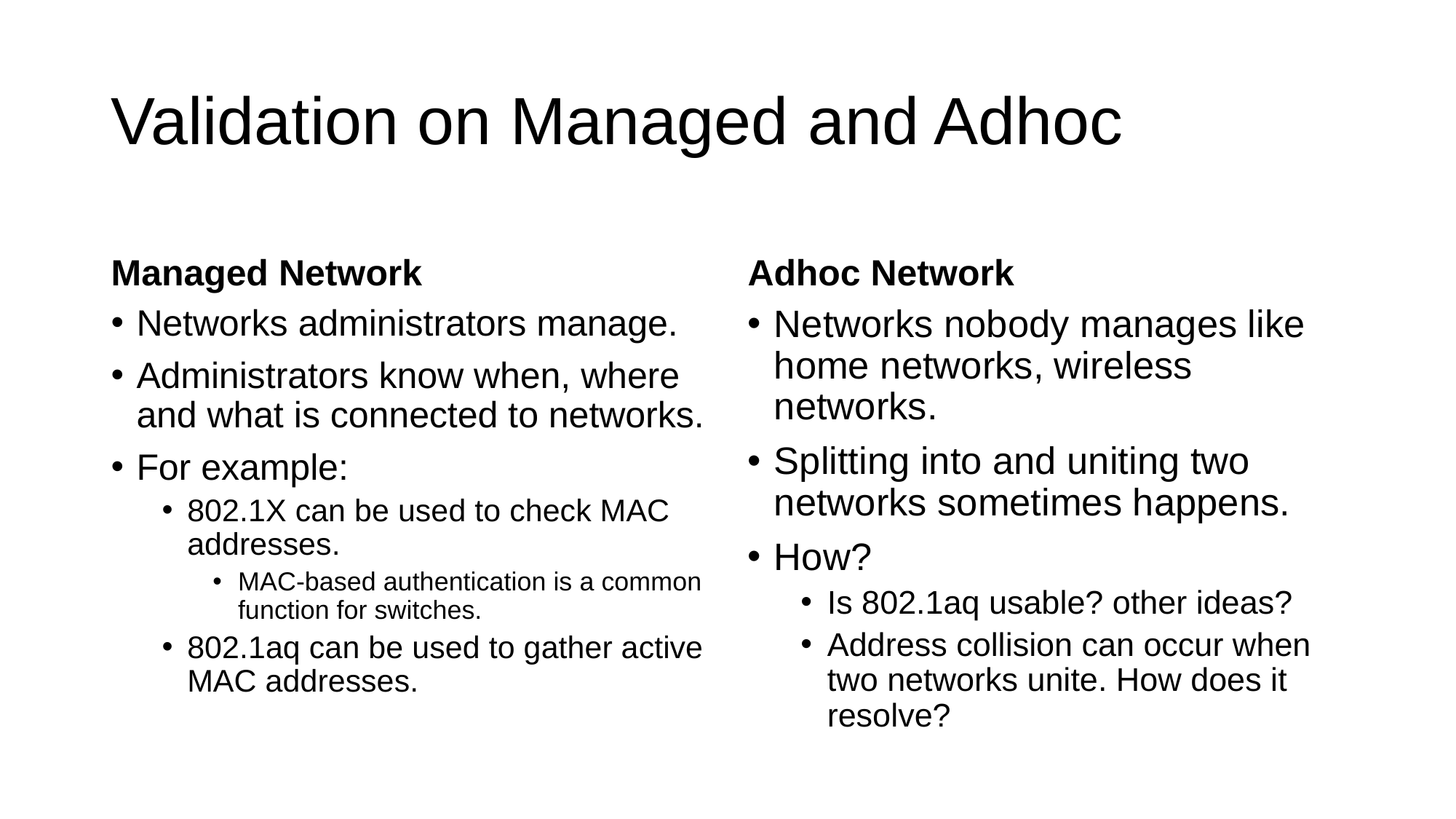

# Validation on Managed and Adhoc
Managed Network
Adhoc Network
Networks administrators manage.
Administrators know when, where and what is connected to networks.
For example:
802.1X can be used to check MAC addresses.
MAC-based authentication is a common function for switches.
802.1aq can be used to gather active MAC addresses.
Networks nobody manages like home networks, wireless networks.
Splitting into and uniting two networks sometimes happens.
How?
Is 802.1aq usable? other ideas?
Address collision can occur when two networks unite. How does it resolve?